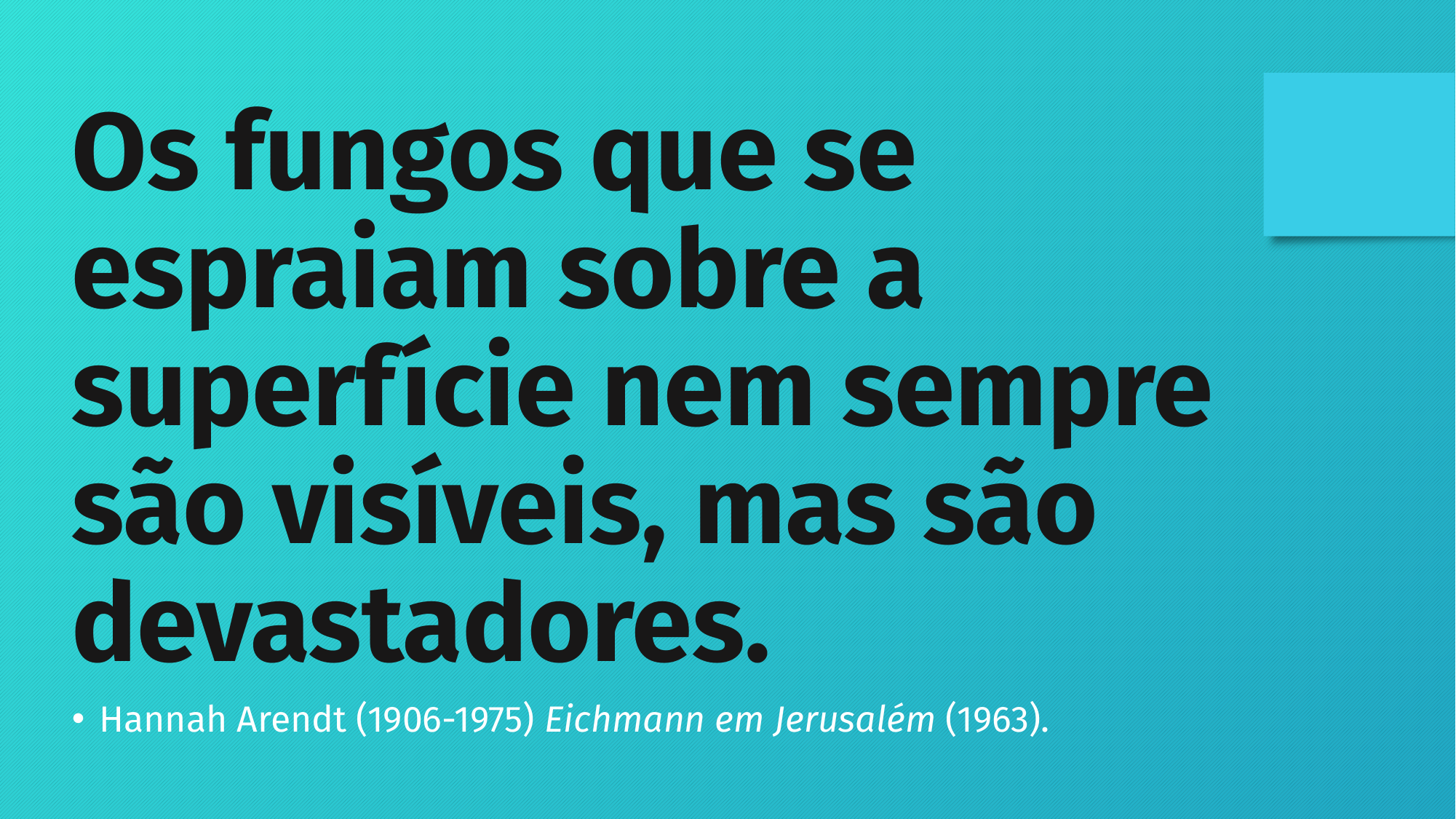

Os fungos que se espraiam sobre a superfície nem sempre são visíveis, mas são devastadores.
Hannah Arendt (1906-1975) Eichmann em Jerusalém (1963).